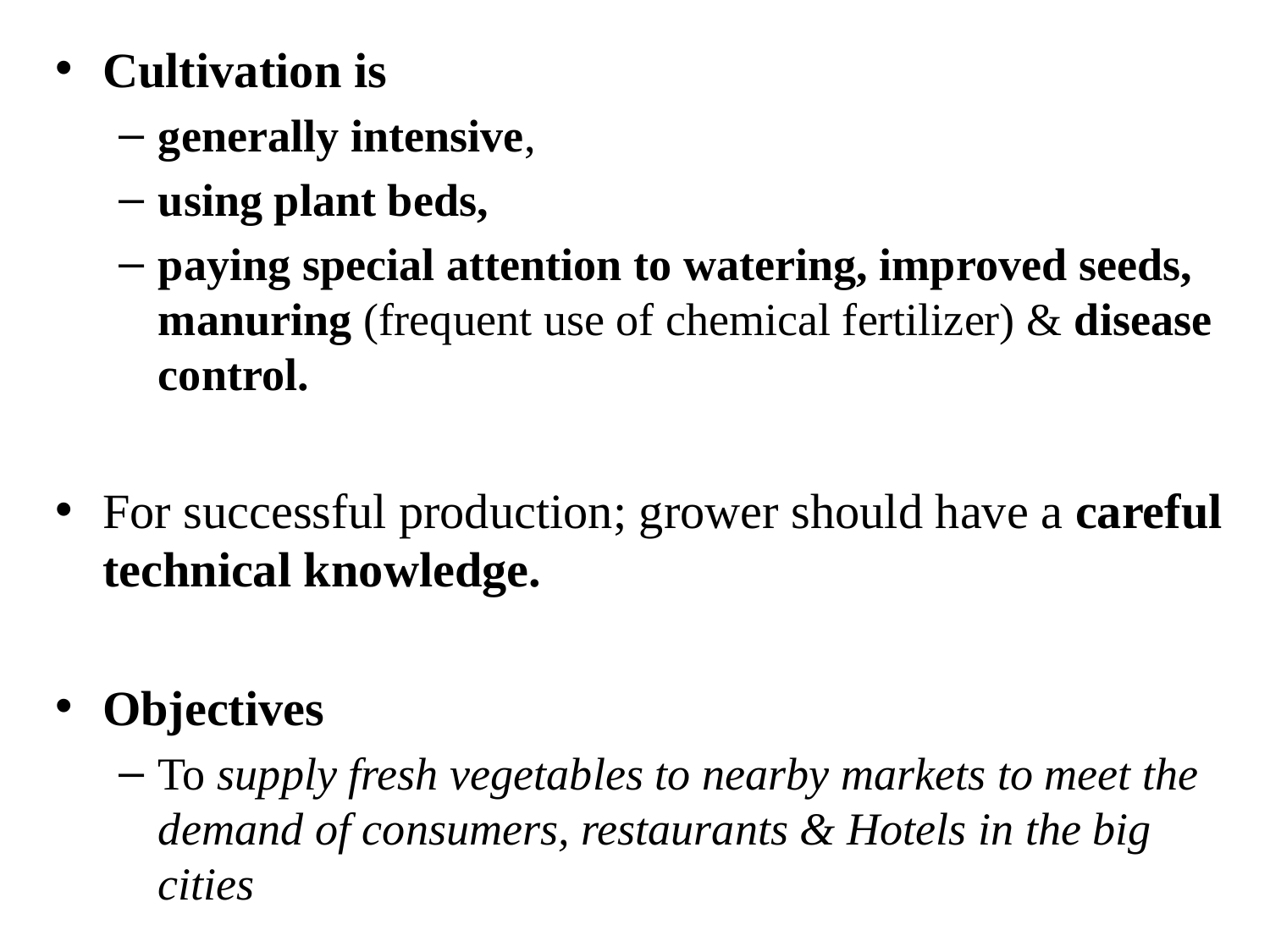

Cultivation is
generally intensive,
using plant beds,
paying special attention to watering, improved seeds, manuring (frequent use of chemical fertilizer) & disease control.

For successful production; grower should have a careful technical knowledge.

Objectives
To supply fresh vegetables to nearby markets to meet the demand of consumers, restaurants & Hotels in the big cities